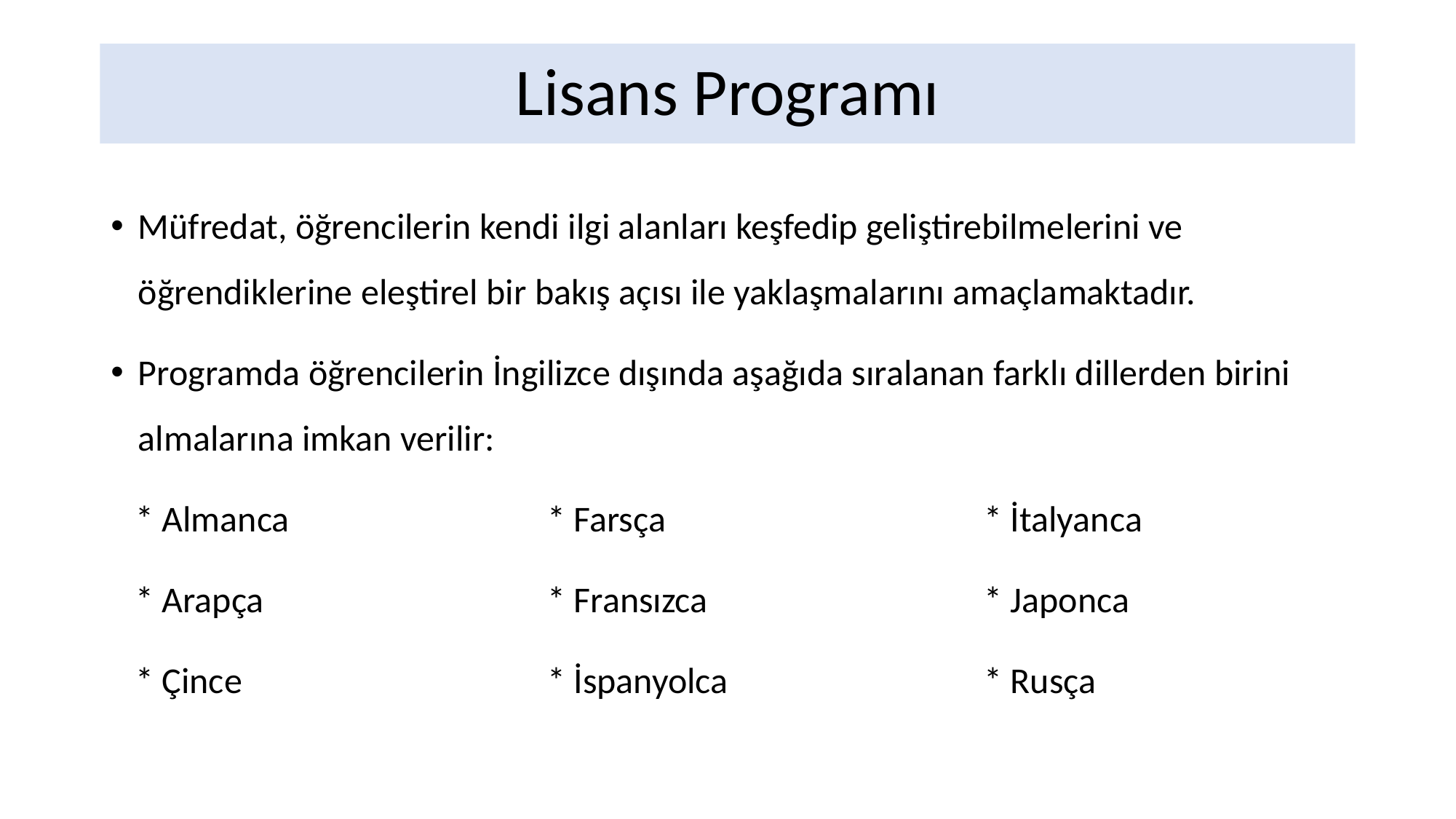

# Lisans Programı
Müfredat, öğrencilerin kendi ilgi alanları keşfedip geliştirebilmelerini ve öğrendiklerine eleştirel bir bakış açısı ile yaklaşmalarını amaçlamaktadır.
Programda öğrencilerin İngilizce dışında aşağıda sıralanan farklı dillerden birini almalarına imkan verilir:
   * Almanca			* Farsça  			* İtalyanca
   * Arapça 			* Fransızca			* Japonca
   * Çince		      	* İspanyolca			* Rusça